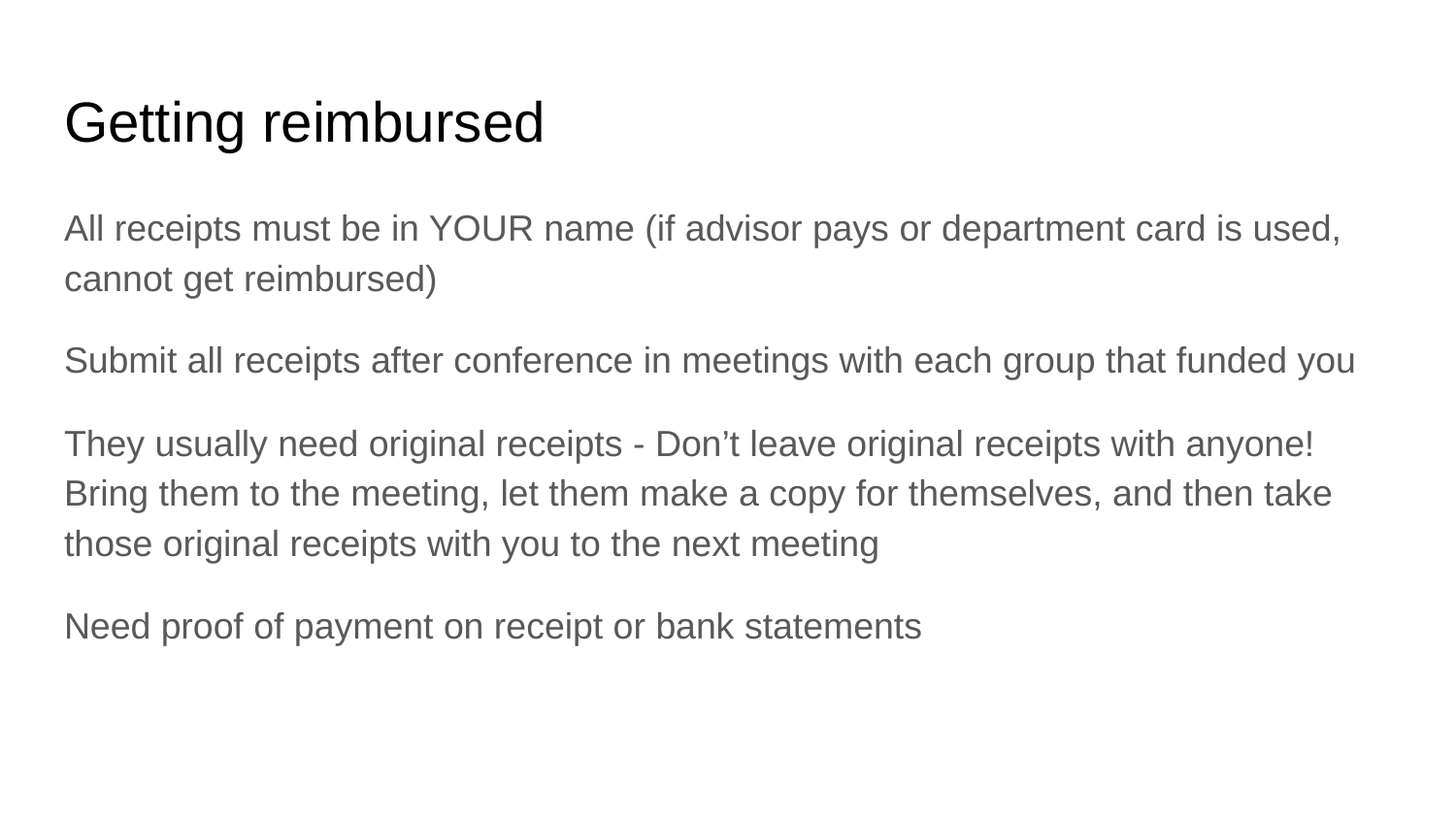

# Getting reimbursed
All receipts must be in YOUR name (if advisor pays or department card is used, cannot get reimbursed)
Submit all receipts after conference in meetings with each group that funded you
They usually need original receipts - Don’t leave original receipts with anyone!  Bring them to the meeting, let them make a copy for themselves, and then take those original receipts with you to the next meeting
Need proof of payment on receipt or bank statements